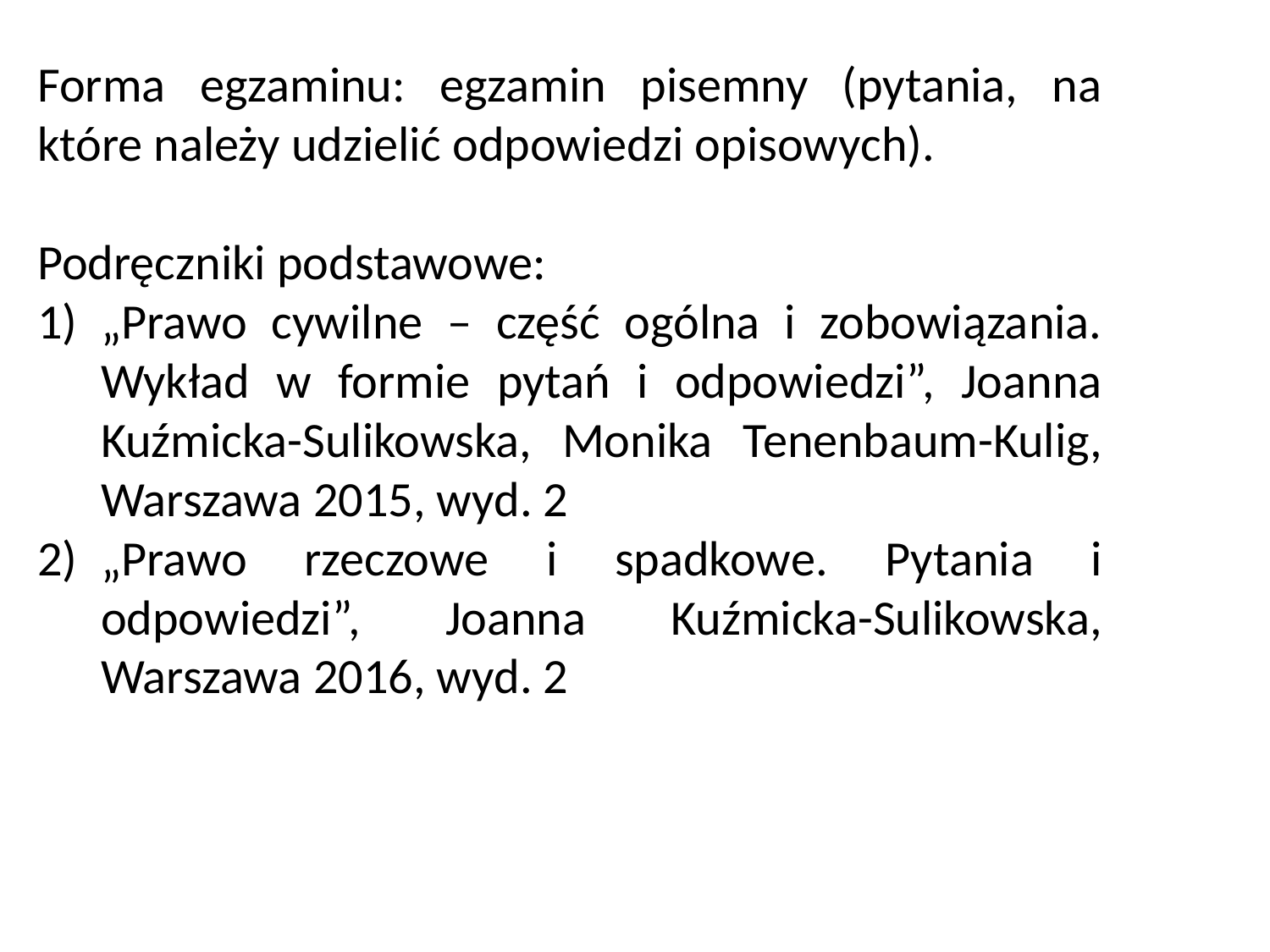

Forma egzaminu: egzamin pisemny (pytania, na które należy udzielić odpowiedzi opisowych).

Podręczniki podstawowe:
„Prawo cywilne – część ogólna i zobowiązania. Wykład w formie pytań i odpowiedzi”, Joanna Kuźmicka-Sulikowska, Monika Tenenbaum-Kulig, Warszawa 2015, wyd. 2
„Prawo rzeczowe i spadkowe. Pytania i odpowiedzi”, Joanna Kuźmicka-Sulikowska, Warszawa 2016, wyd. 2